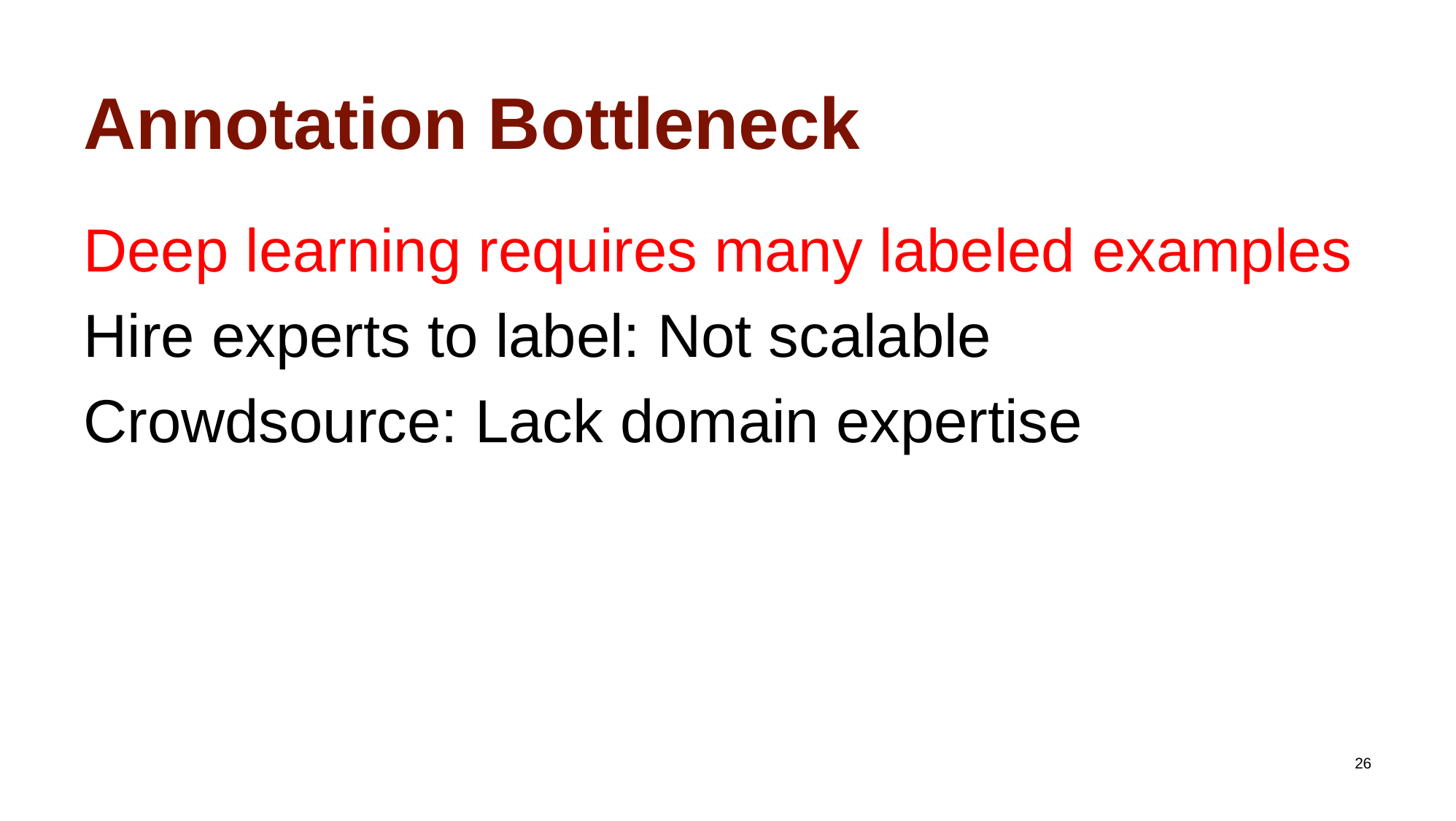

# Annotation Bottleneck
Deep learning requires many labeled examples
Hire experts to label: Not scalable
Crowdsource: Lack domain expertise
26